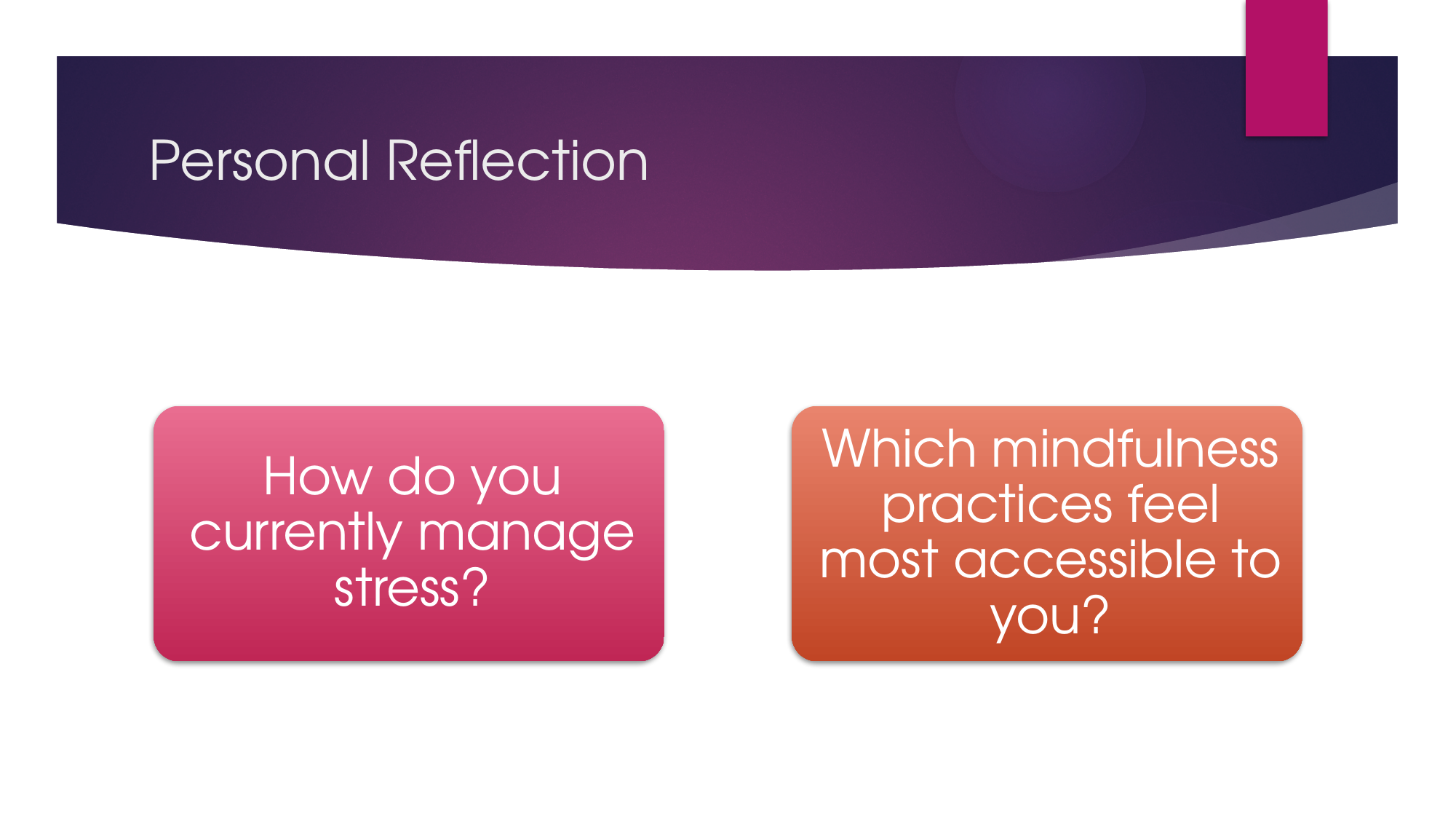

# Personal Reflection
How do you currently manage stress?
Which mindfulness practices feel most accessible to you?